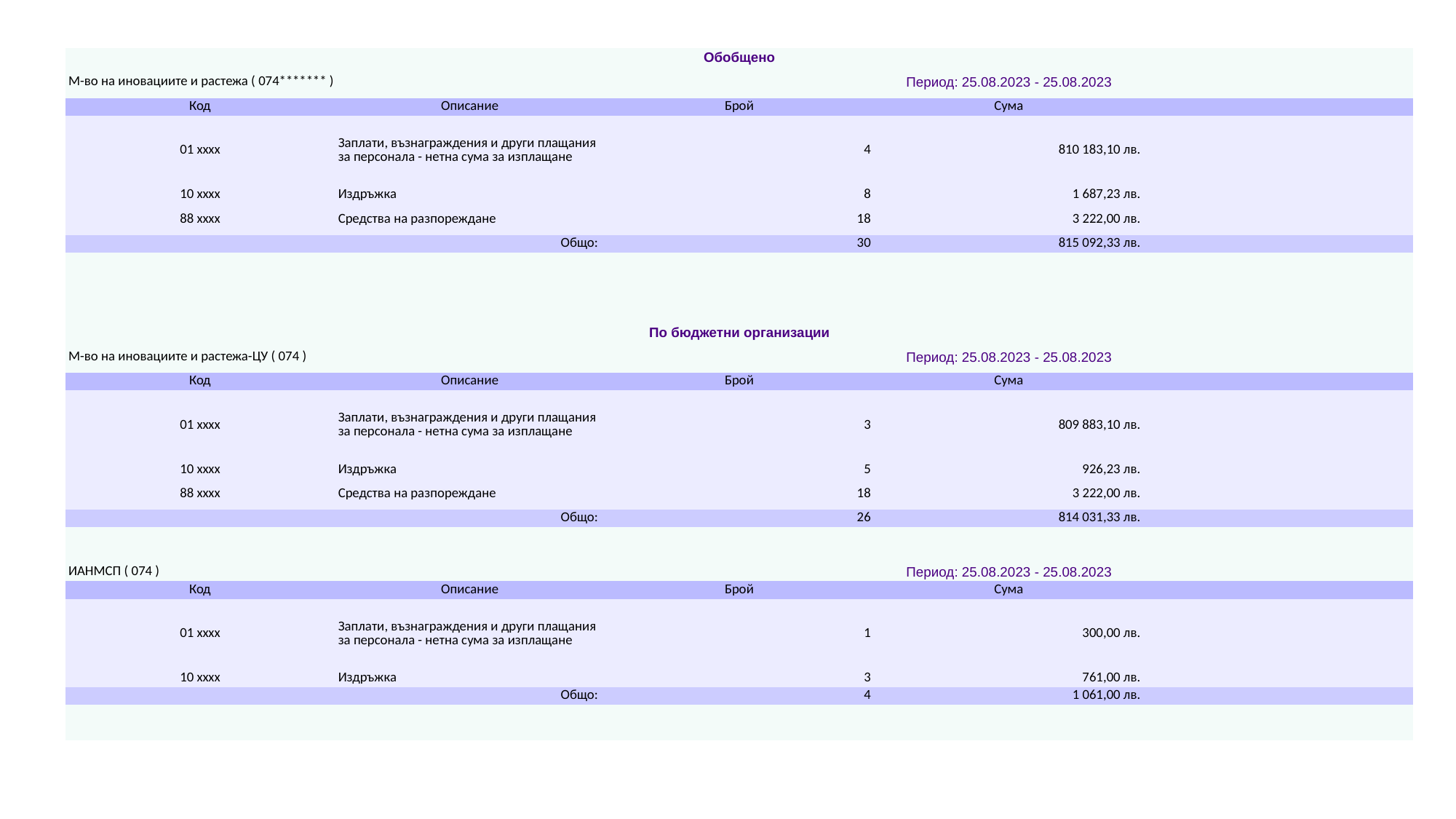

| Обобщено |  |  |  |  |
| --- | --- | --- | --- | --- |
| М-во на иновациите и растежа ( 074\*\*\*\*\*\*\* ) |  | Период: 25.08.2023 - 25.08.2023 |  |  |
| Код | Описание | Брой | Сума |  |
| 01 xxxx | Заплати, възнаграждения и други плащания за персонала - нетна сума за изплащане | 4 | 810 183,10 лв. |  |
| 10 xxxx | Издръжка | 8 | 1 687,23 лв. |  |
| 88 xxxx | Средства на разпореждане | 18 | 3 222,00 лв. |  |
| Общо: |  | 30 | 815 092,33 лв. |  |
|  |  |  |  |  |
|  |  |  |  |  |
|  |  |  |  |  |
|  |  |  |  |  |
| По бюджетни организации |  |  |  |  |
| М-во на иновациите и растежа-ЦУ ( 074 ) |  | Период: 25.08.2023 - 25.08.2023 |  |  |
| Код | Описание | Брой | Сума |  |
| 01 xxxx | Заплати, възнаграждения и други плащания за персонала - нетна сума за изплащане | 3 | 809 883,10 лв. |  |
| 10 xxxx | Издръжка | 5 | 926,23 лв. |  |
| 88 xxxx | Средства на разпореждане | 18 | 3 222,00 лв. |  |
| Общо: |  | 26 | 814 031,33 лв. |  |
|  |  |  |  |  |
|  |  |  |  |  |
| ИАНМСП ( 074 ) |  | Период: 25.08.2023 - 25.08.2023 |  |  |
| Код | Описание | Брой | Сума |  |
| 01 xxxx | Заплати, възнаграждения и други плащания за персонала - нетна сума за изплащане | 1 | 300,00 лв. |  |
| 10 xxxx | Издръжка | 3 | 761,00 лв. |  |
| Общо: |  | 4 | 1 061,00 лв. |  |
|  |  |  |  |  |
|  |  |  |  |  |
#